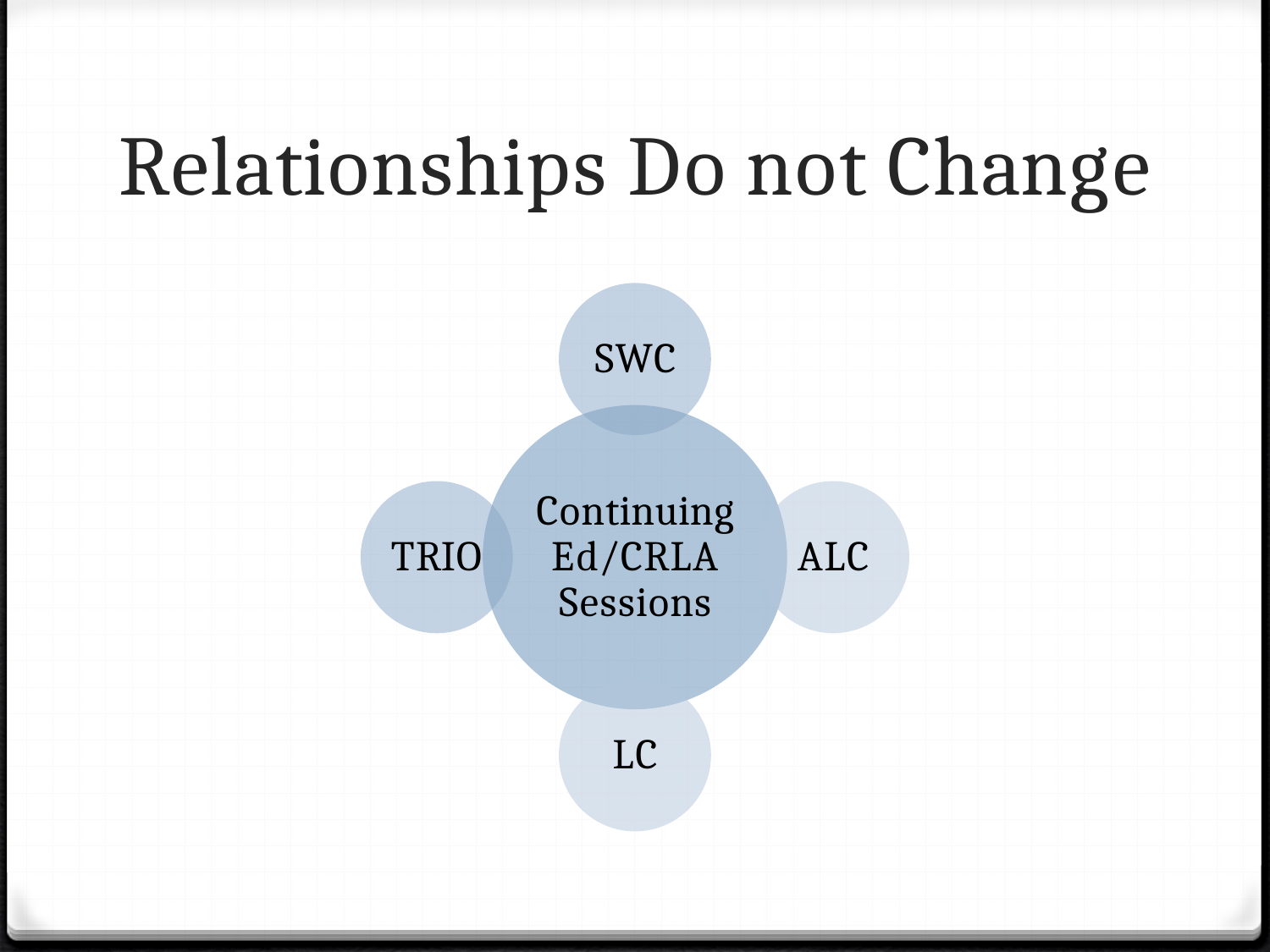

# Relationships Do not Change
Continuing Ed/CRLA Sessions
SWC
ALC
LC
TRIO